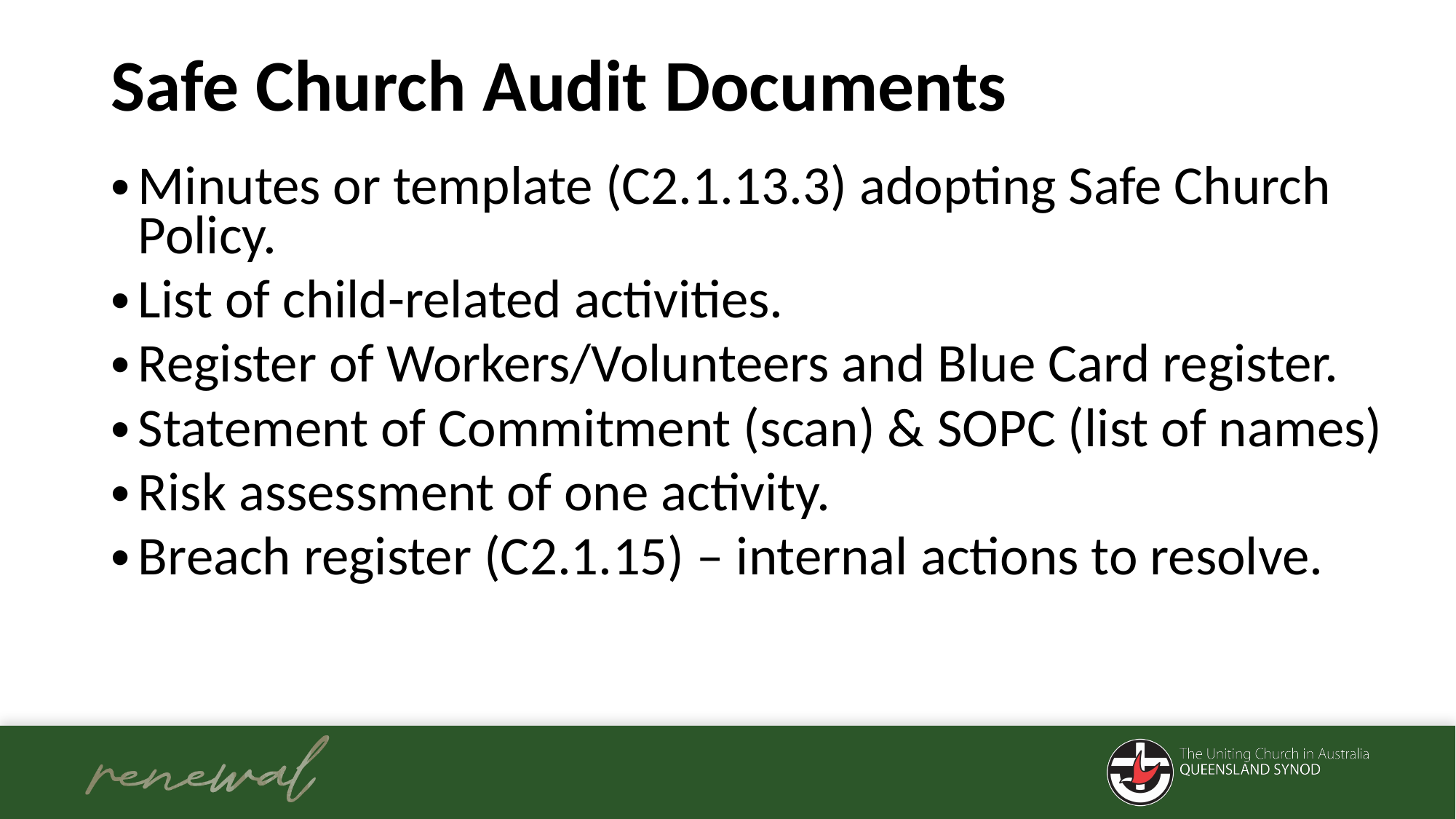

# Safe Church Audit Documents
Minutes or template (C2.1.13.3) adopting Safe Church Policy.
List of child-related activities.
Register of Workers/Volunteers and Blue Card register.
Statement of Commitment (scan) & SOPC (list of names)
Risk assessment of one activity.
Breach register (C2.1.15) – internal actions to resolve.